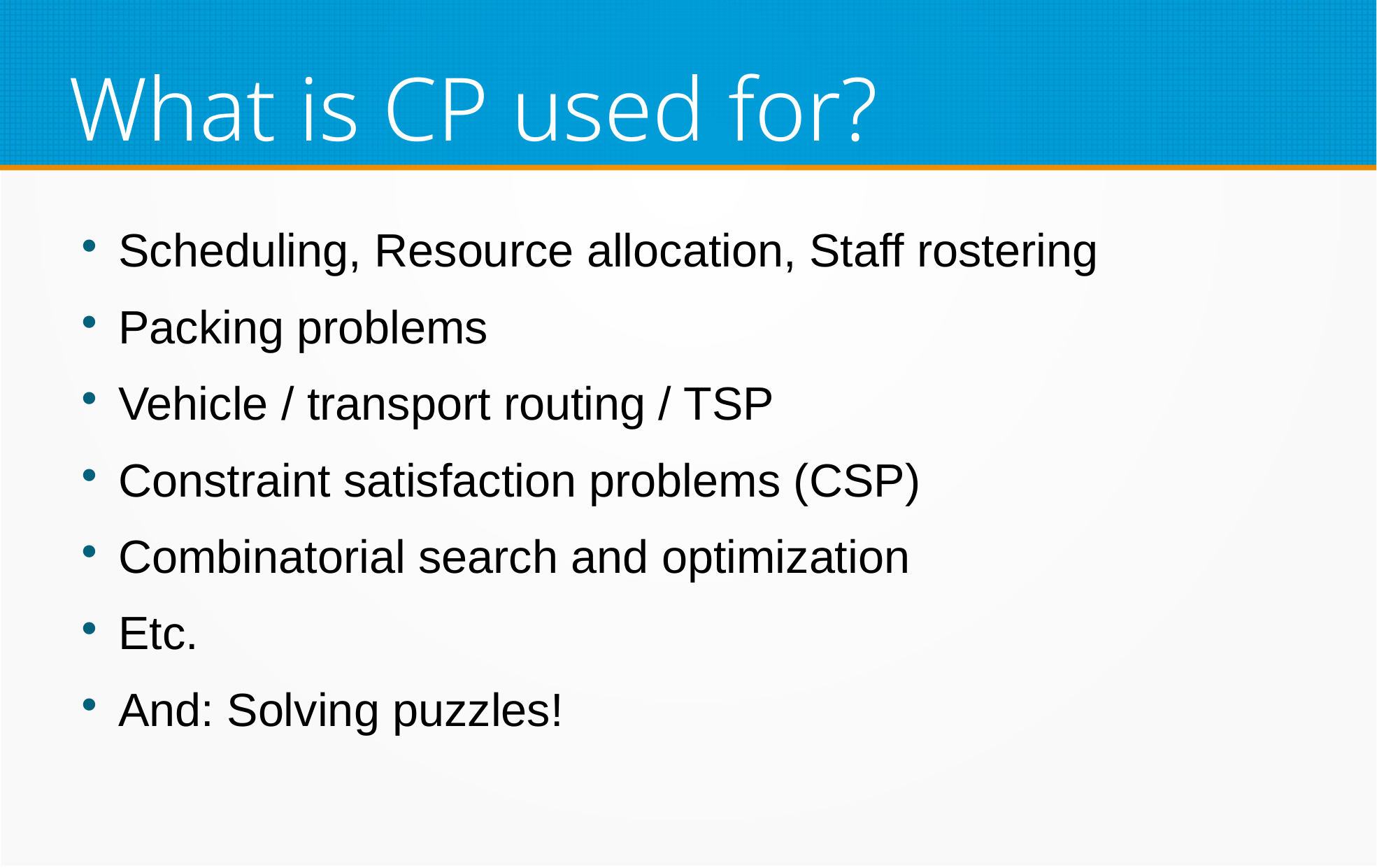

What is CP used for?
Scheduling, Resource allocation, Staff rostering
Packing problems
Vehicle / transport routing / TSP
Constraint satisfaction problems (CSP)
Combinatorial search and optimization
Etc.
And: Solving puzzles!